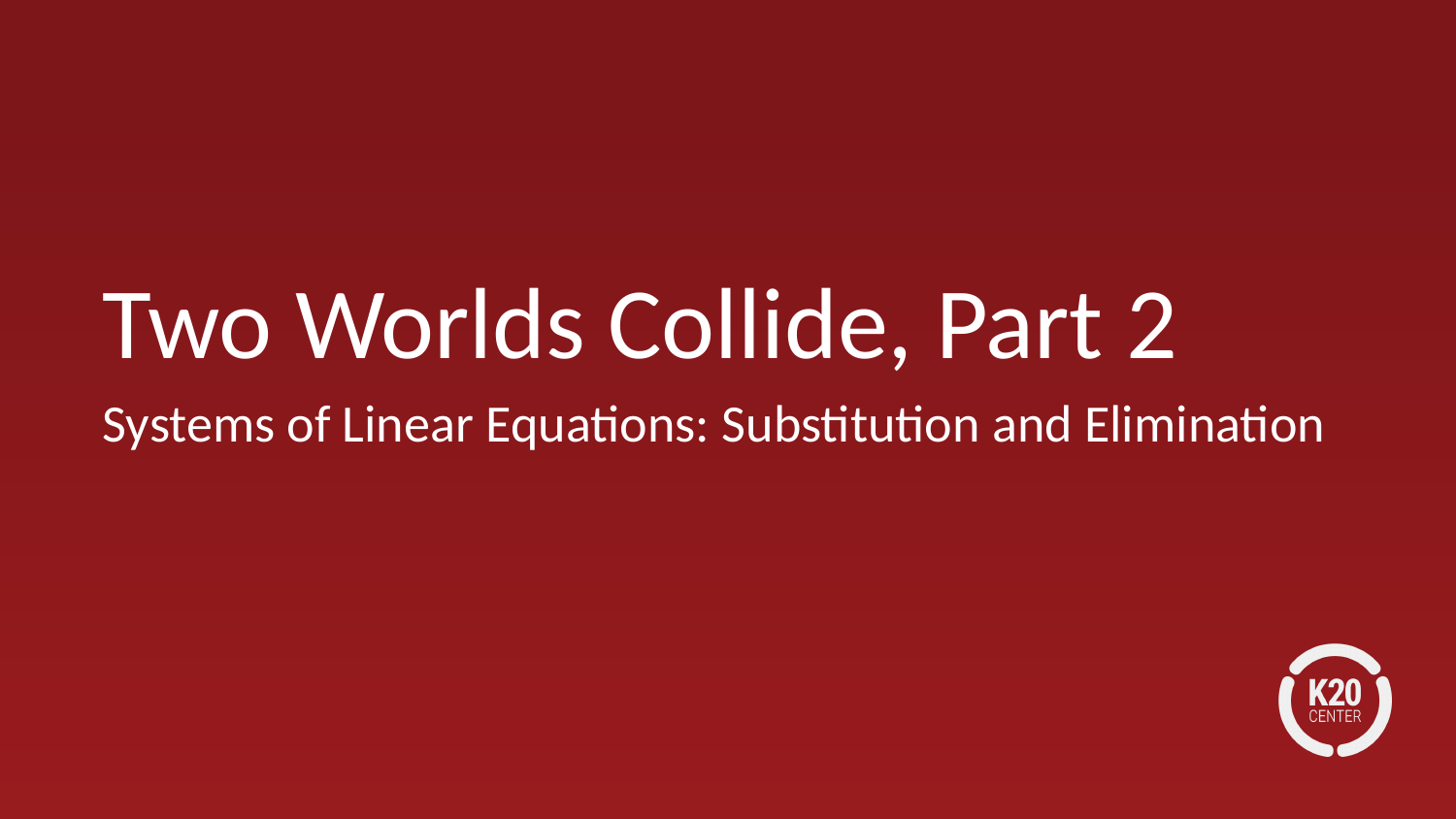

# Two Worlds Collide, Part 2
Systems of Linear Equations: Substitution and Elimination